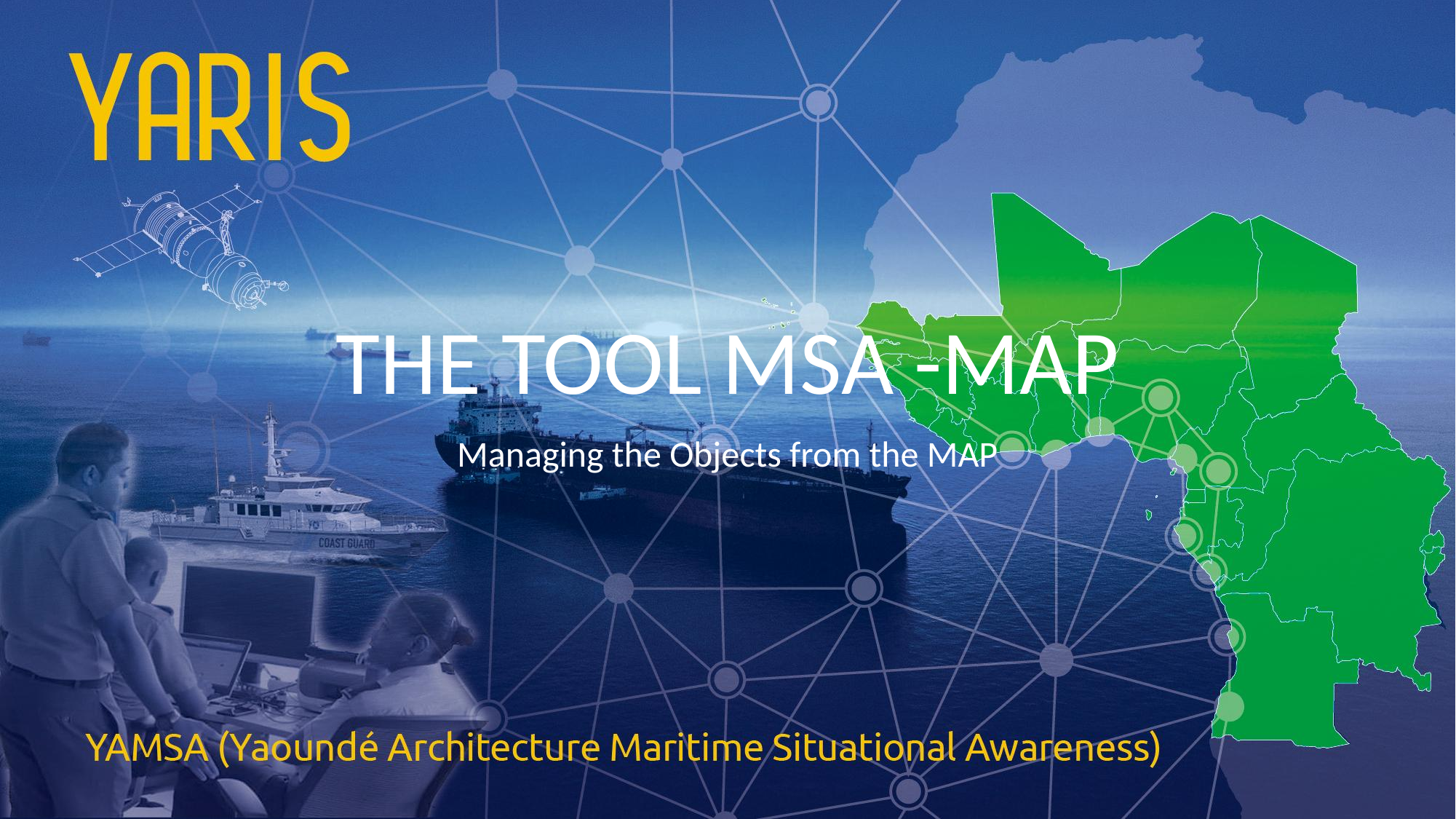

# THE TOOL MSA -MAP
Managing the Objects from the MAP